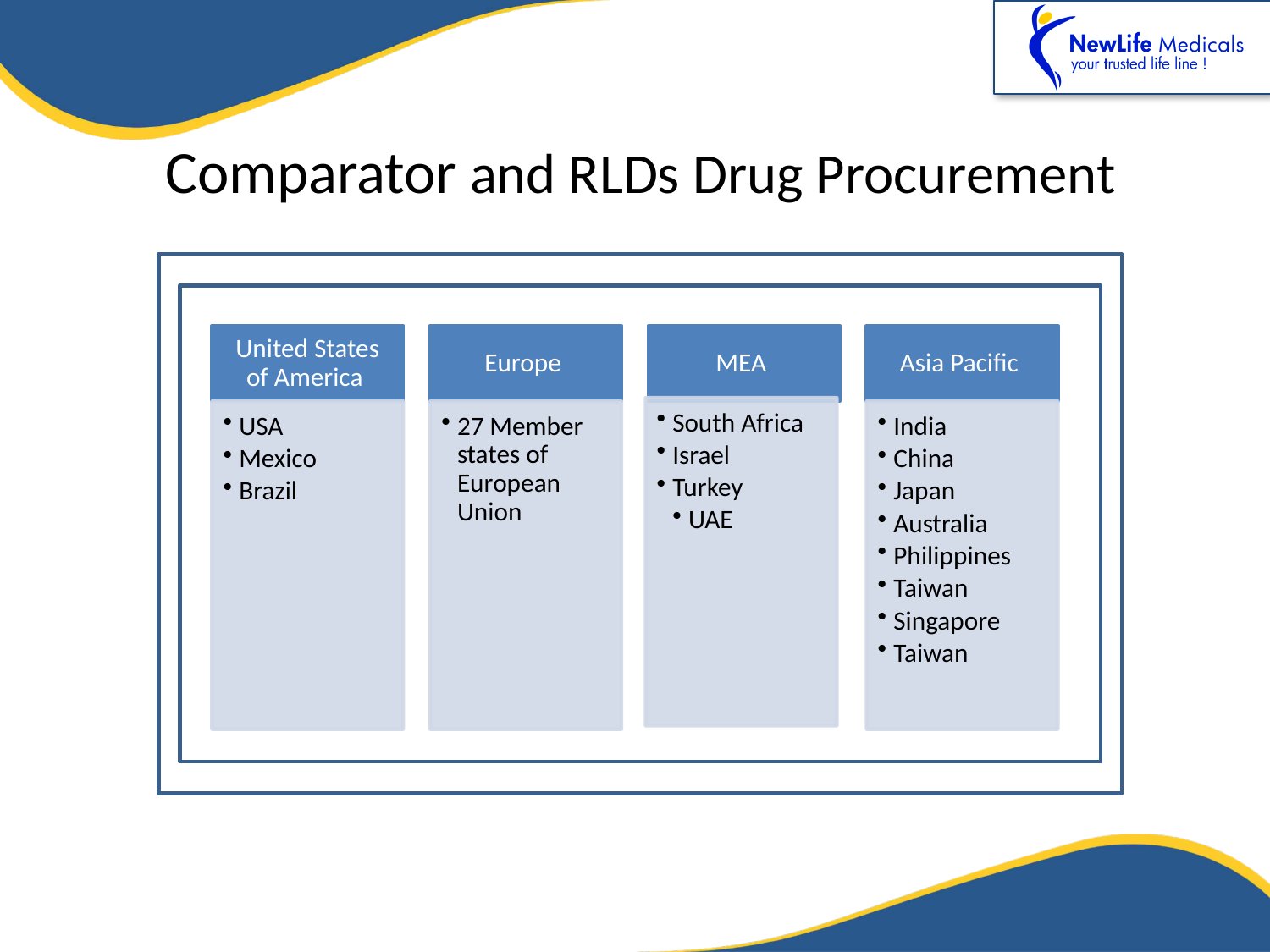

Comparator and RLDs Drug Procurement
United States of America
USA
Mexico
Brazil
Europe
27 Member states of European Union
MEA
South Africa
Israel
Turkey
UAE
Asia Pacific
India
China
Japan
Australia
Philippines
Taiwan
Singapore
Taiwan